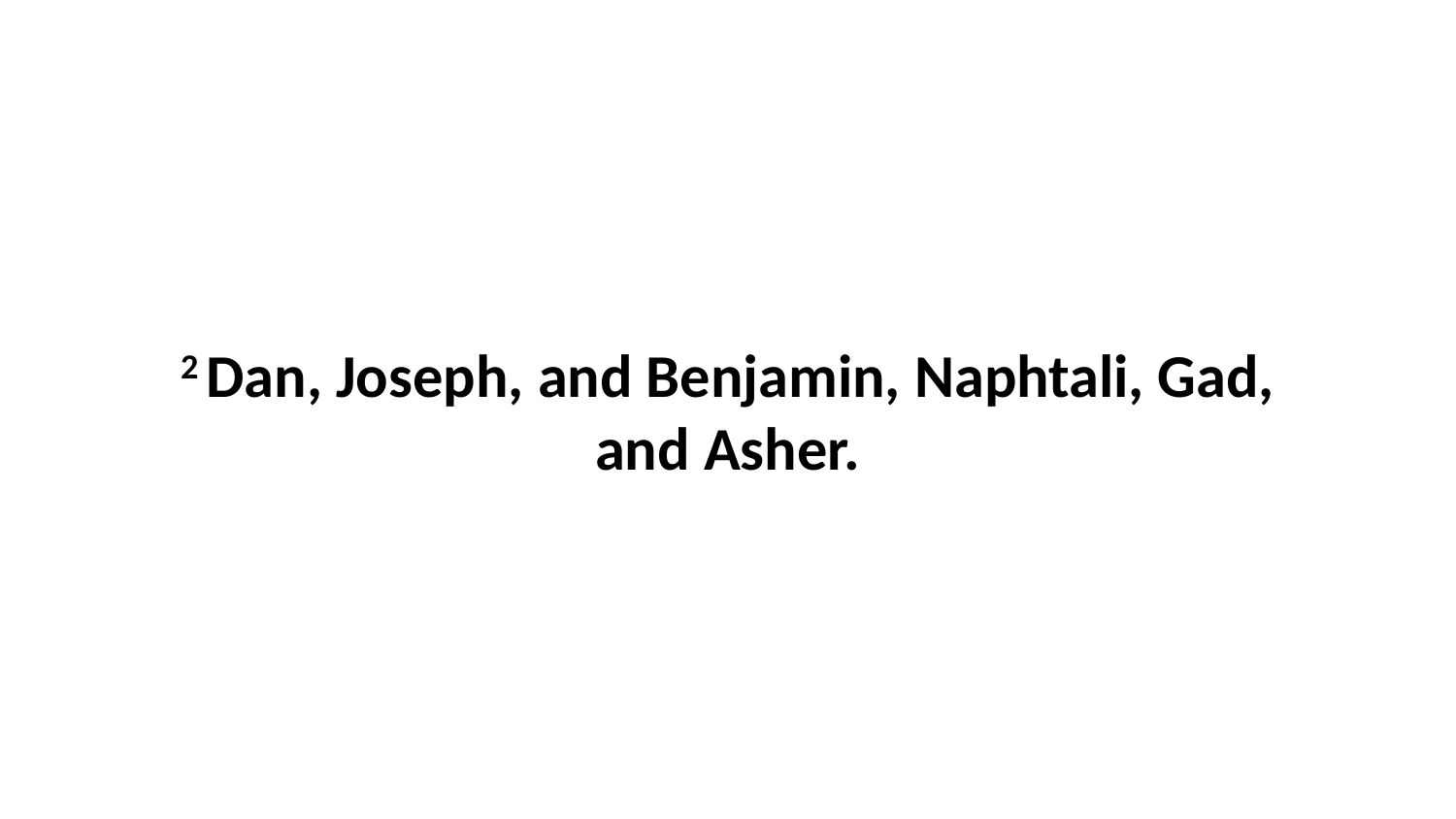

2 Dan, Joseph, and Benjamin, Naphtali, Gad, and Asher.